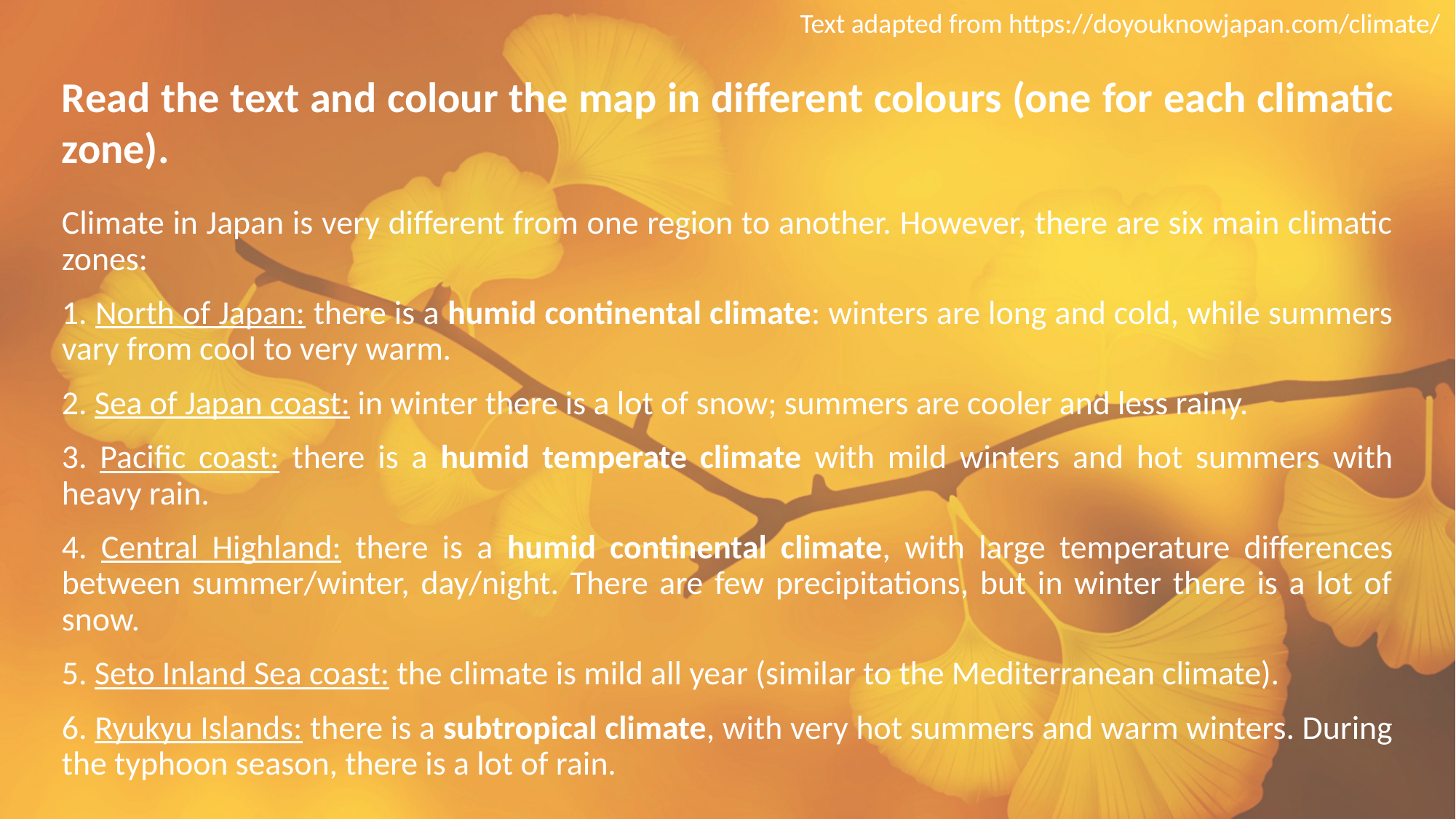

Text adapted from https://doyouknowjapan.com/climate/

Read the text and colour the map in different colours (one for each climatic zone).
Climate in Japan is very different from one region to another. However, there are six main climatic zones:
1. North of Japan: there is a humid continental climate: winters are long and cold, while summers vary from cool to very warm.
2. Sea of Japan coast: in winter there is a lot of snow; summers are cooler and less rainy.
3. Pacific coast: there is a humid temperate climate with mild winters and hot summers with heavy rain.
4. Central Highland: there is a humid continental climate, with large temperature differences between summer/winter, day/night. There are few precipitations, but in winter there is a lot of snow.
5. Seto Inland Sea coast: the climate is mild all year (similar to the Mediterranean climate).
6. Ryukyu Islands: there is a subtropical climate, with very hot summers and warm winters. During the typhoon season, there is a lot of rain.